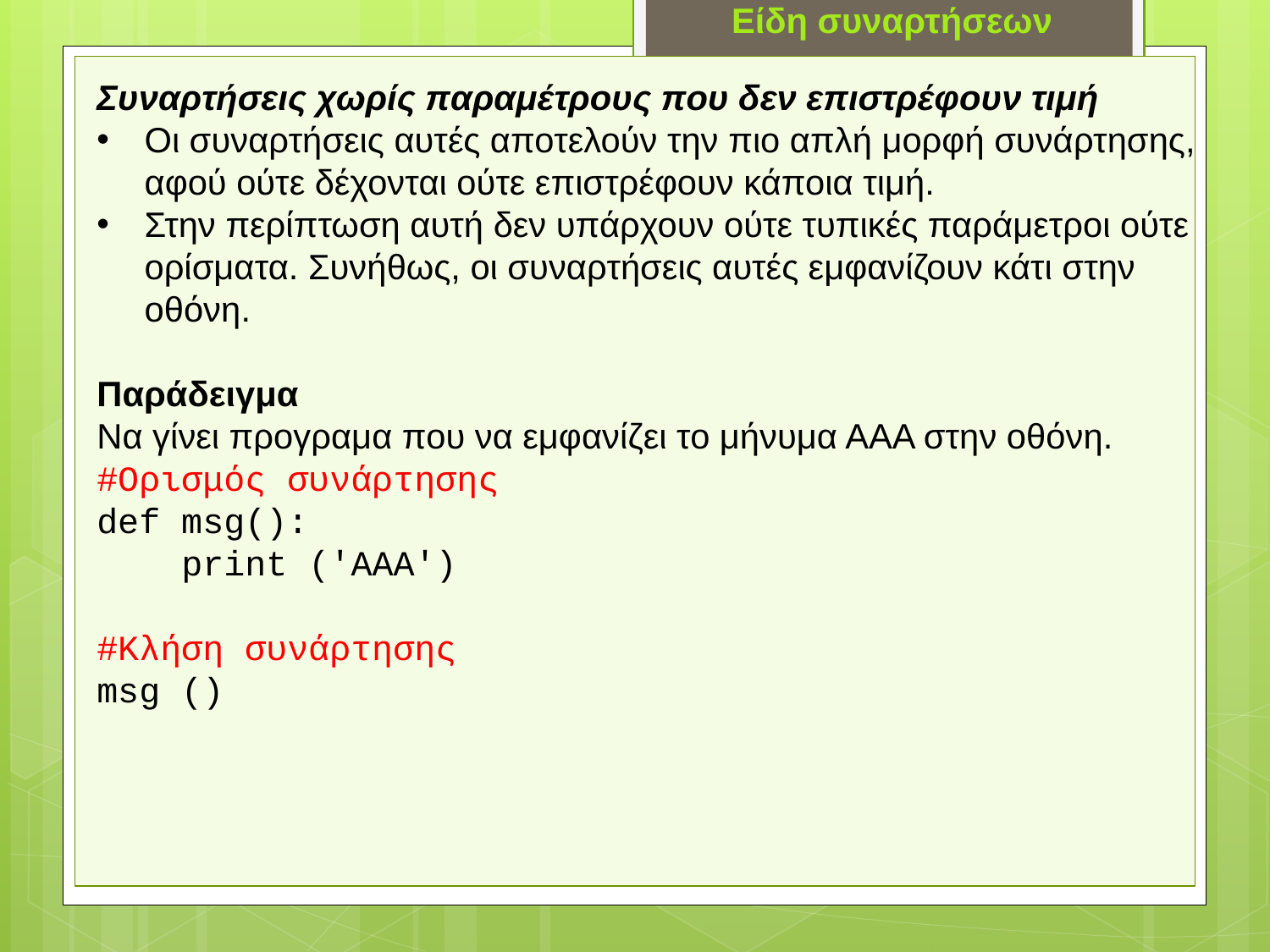

Είδη συναρτήσεων

Συναρτήσεις χωρίς παραμέτρους που δεν επιστρέφουν τιμή
Οι συναρτήσεις αυτές αποτελούν την πιο απλή μορφή συνάρτησης, αφού ούτε δέχονται ούτε επιστρέφουν κάποια τιμή.
Στην περίπτωση αυτή δεν υπάρχουν ούτε τυπικές παράμετροι ούτε ορίσματα. Συνήθως, οι συναρτήσεις αυτές εμφανίζουν κάτι στην οθόνη.

Παράδειγμα
Να γίνει προγραμα που να εμφανίζει το μήνυμα ΑΑΑ στην οθόνη.
#Ορισμός συνάρτησης
def msg():
    print ('ΑΑΑ')

#Κλήση συνάρτησης
msg ()